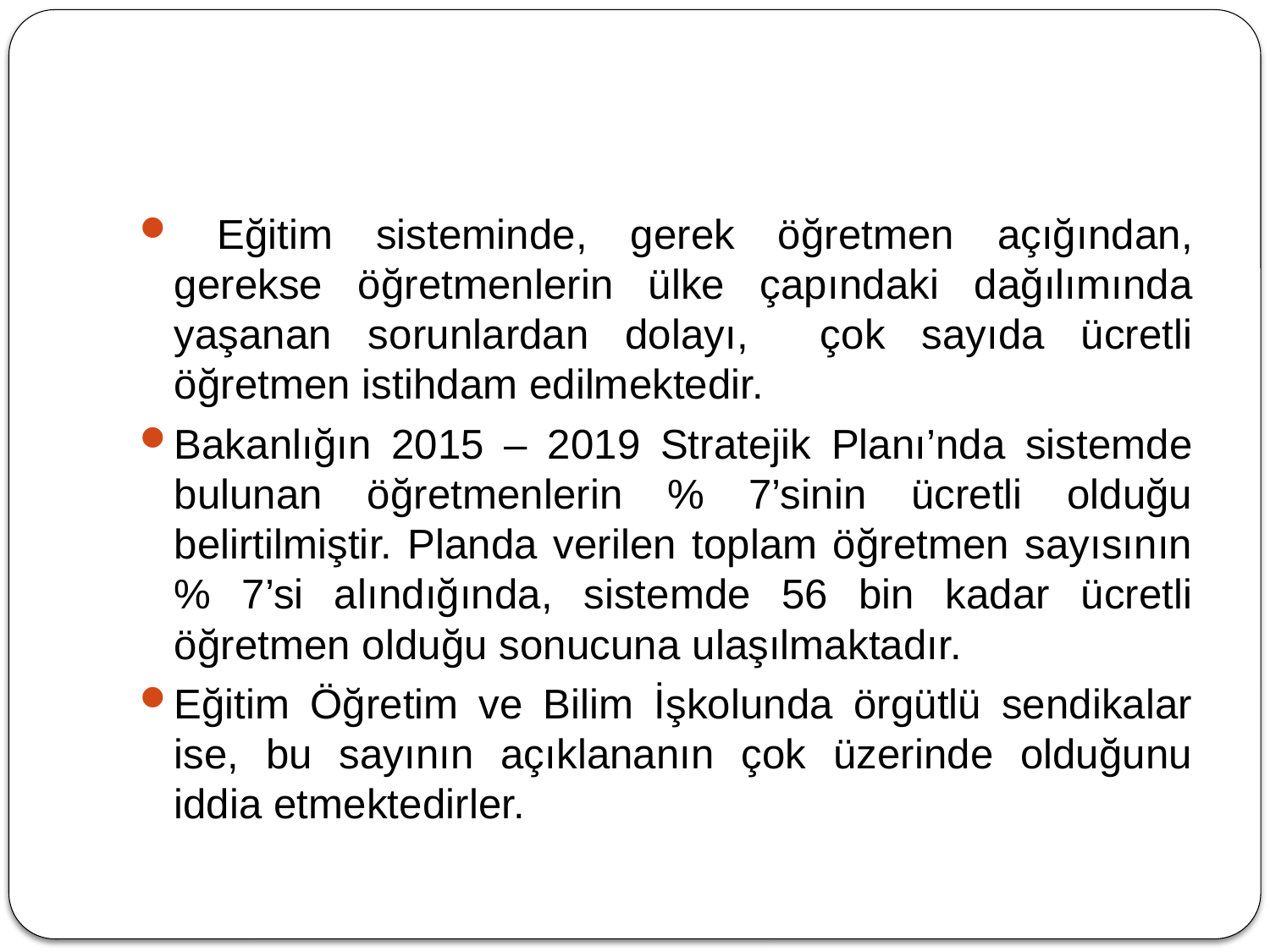

#
 Eğitim sisteminde, gerek öğretmen açığından, gerekse öğretmenlerin ülke çapındaki dağılımında yaşanan sorunlardan dolayı,  çok sayıda ücretli öğretmen istihdam edilmektedir.
Bakanlığın 2015 – 2019 Stratejik Planı’nda sistemde bulunan öğretmenlerin % 7’sinin ücretli olduğu belirtilmiştir. Planda verilen toplam öğretmen sayısının % 7’si alındığında, sistemde 56 bin kadar ücretli öğretmen olduğu sonucuna ulaşılmaktadır.
Eğitim Öğretim ve Bilim İşkolunda örgütlü sendikalar ise, bu sayının açıklananın çok üzerinde olduğunu iddia etmektedirler.